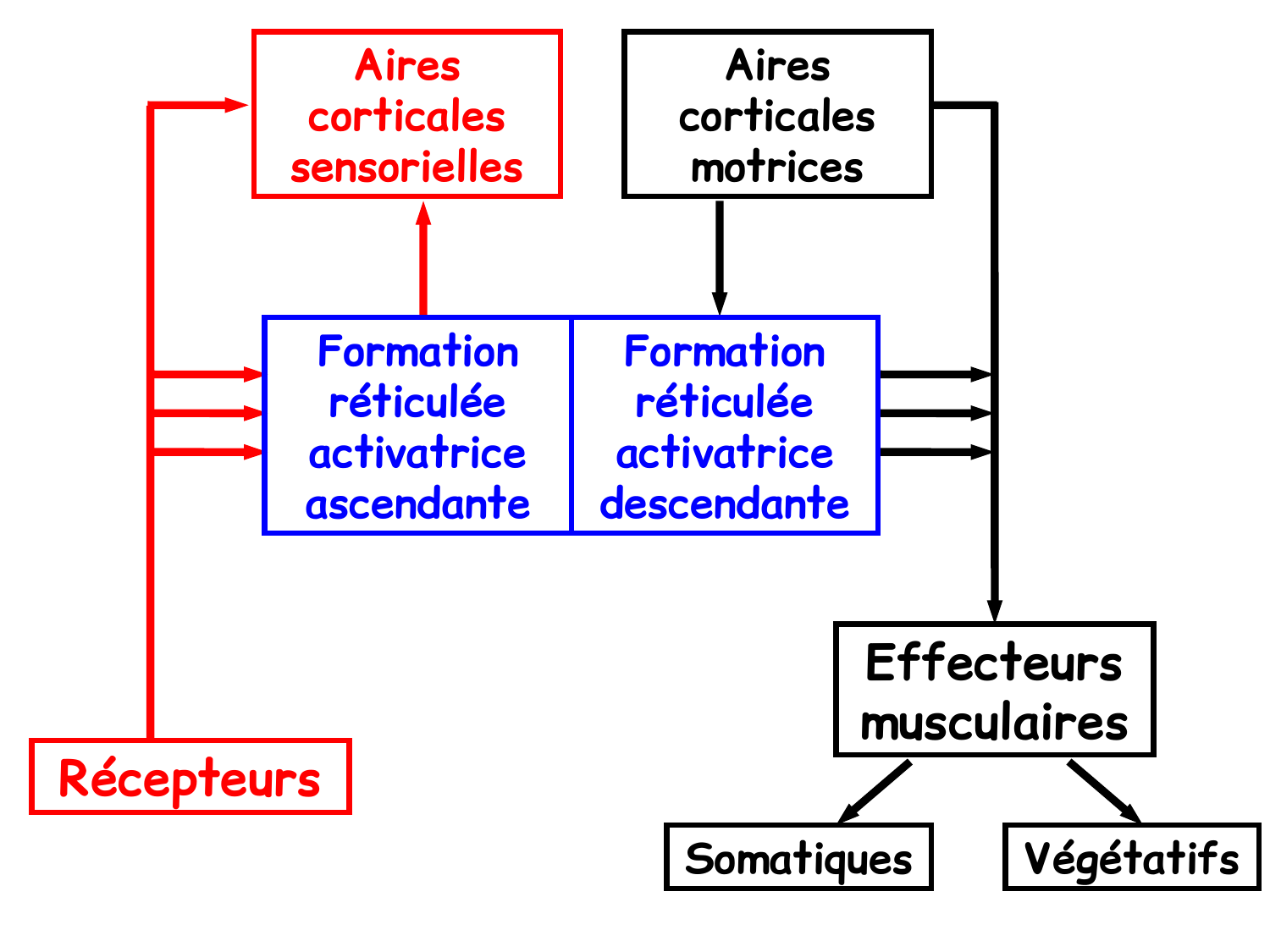

Aires corticales sensorielles

Récepteurs
Aires corticales motrices

Effecteurs musculaires

Formation réticulée activatrice descendante
Formation réticulée activatrice ascendante

Somatiques
Végétatifs